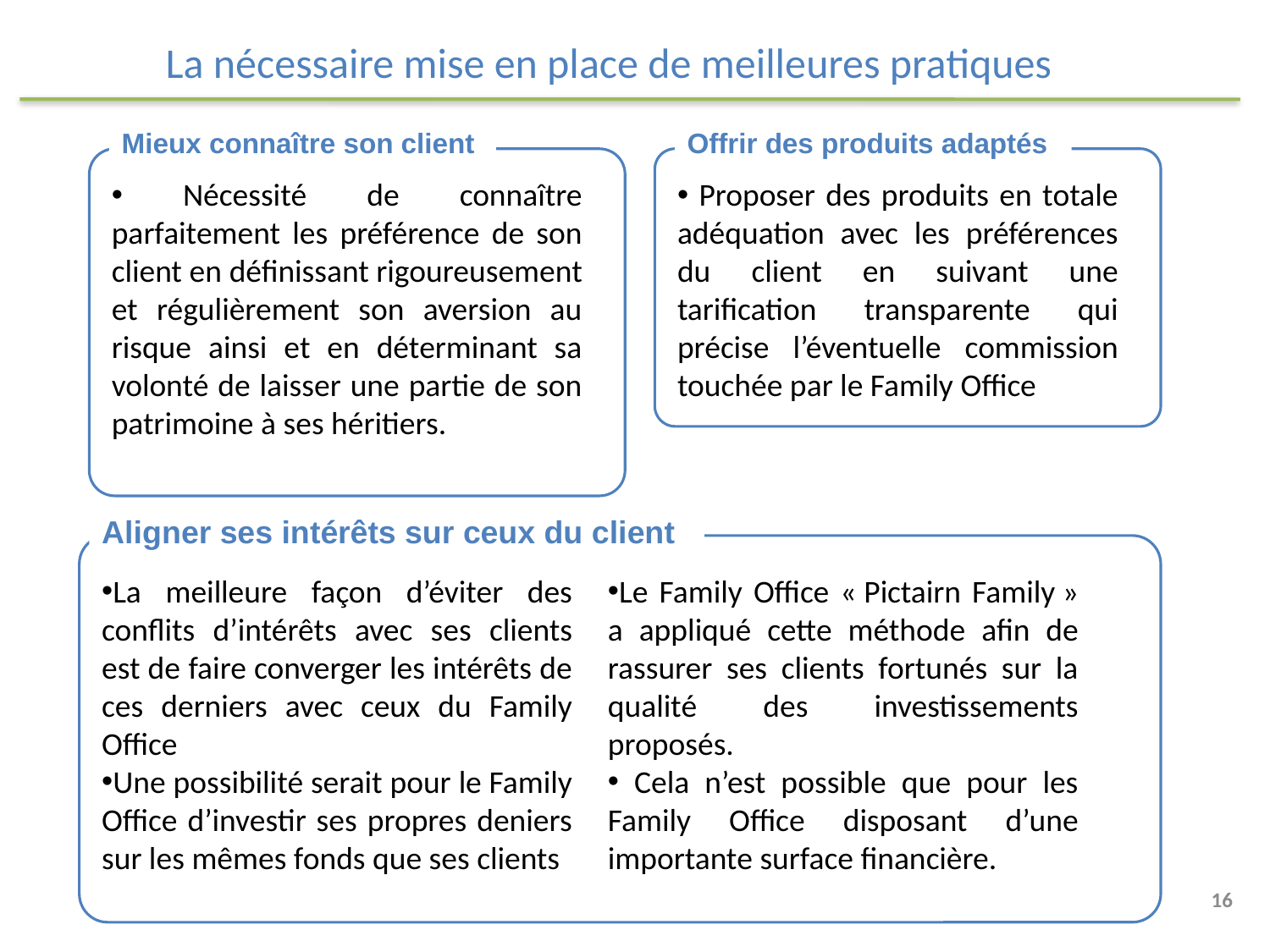

La nécessaire mise en place de meilleures pratiques

Mieux connaître son client

Offrir des produits adaptés

 Nécessité de connaître parfaitement les préférence de son client en définissant rigoureusement et régulièrement son aversion au risque ainsi et en déterminant sa volonté de laisser une partie de son patrimoine à ses héritiers.
 Proposer des produits en totale adéquation avec les préférences du client en suivant une tarification transparente qui précise l’éventuelle commission touchée par le Family Office
Aligner ses intérêts sur ceux du client

La meilleure façon d’éviter des conflits d’intérêts avec ses clients est de faire converger les intérêts de ces derniers avec ceux du Family Office
Une possibilité serait pour le Family Office d’investir ses propres deniers sur les mêmes fonds que ses clients
Le Family Office « Pictairn Family » a appliqué cette méthode afin de rassurer ses clients fortunés sur la qualité des investissements proposés.
 Cela n’est possible que pour les Family Office disposant d’une importante surface financière.
16